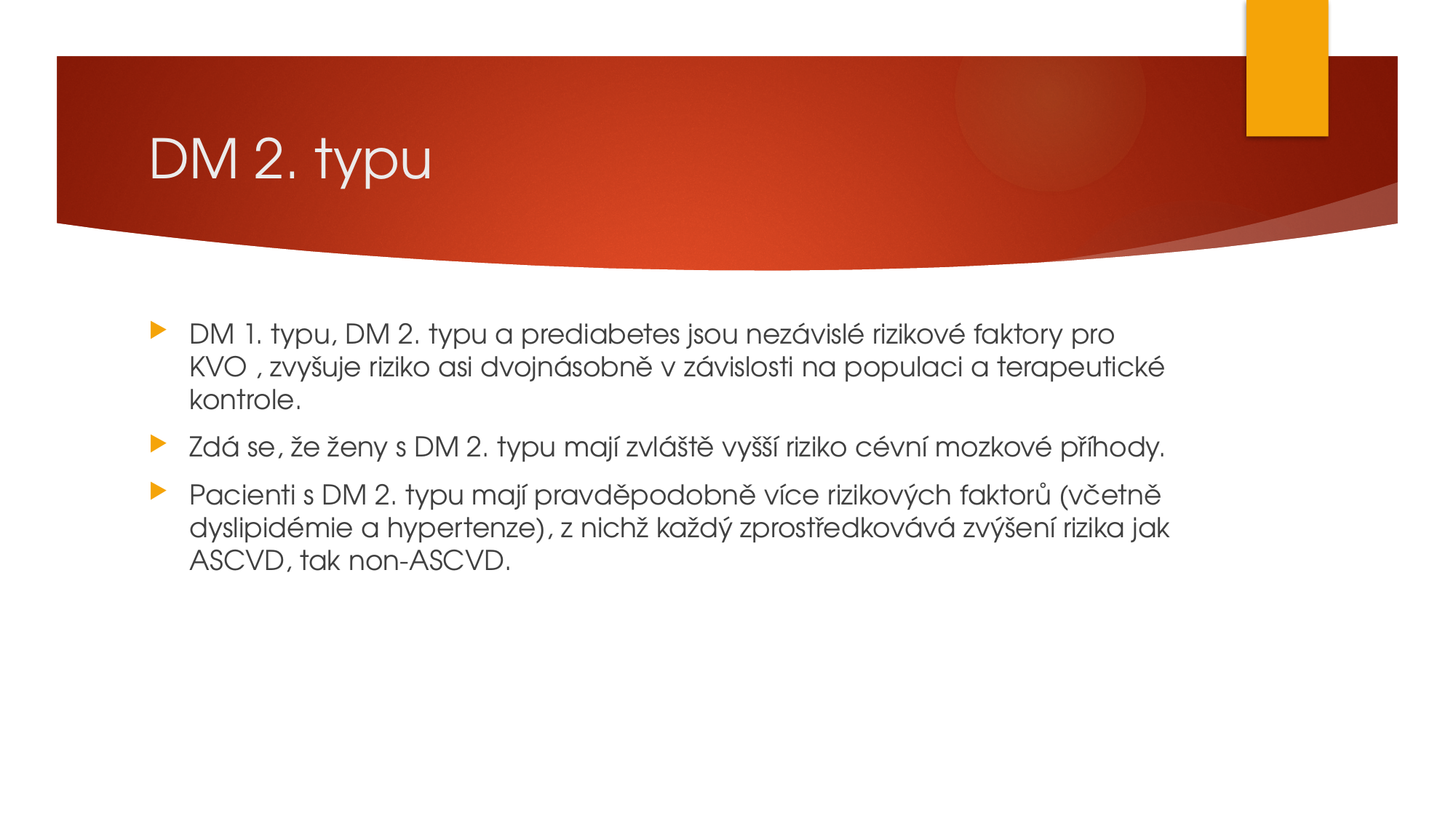

# DM 2. typu
DM 1. typu, DM 2. typu a prediabetes jsou nezávislé rizikové faktory pro KVO , zvyšuje riziko asi dvojnásobně v závislosti na populaci a terapeutické kontrole.
Zdá se, že ženy s DM 2. typu mají zvláště vyšší riziko cévní mozkové příhody.
Pacienti s DM 2. typu mají pravděpodobně více rizikových faktorů (včetně dyslipidémie a hypertenze), z nichž každý zprostředkovává zvýšení rizika jak ASCVD, tak non-ASCVD.